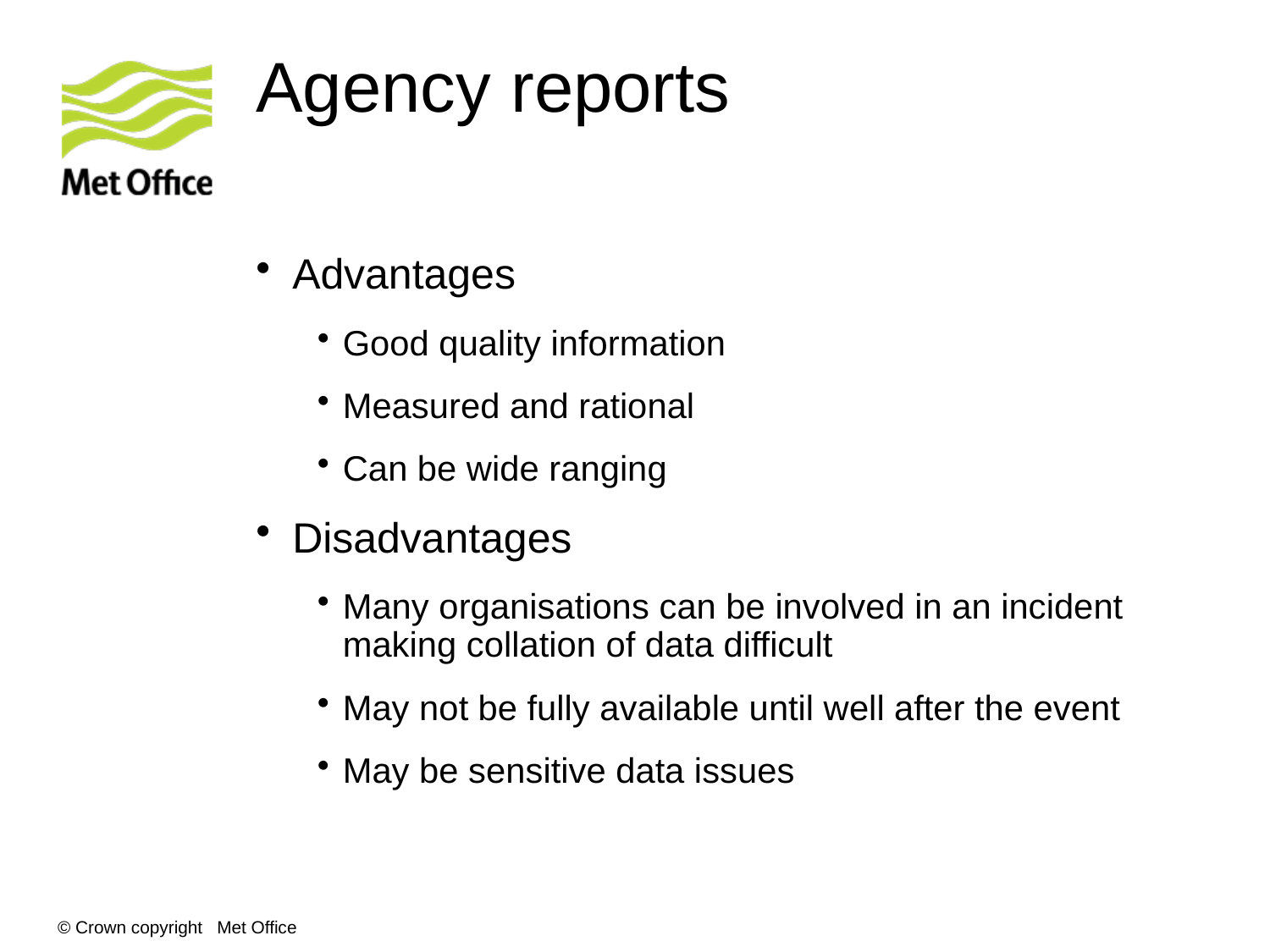

# Agency reports
Advantages
Good quality information
Measured and rational
Can be wide ranging
Disadvantages
Many organisations can be involved in an incident making collation of data difficult
May not be fully available until well after the event
May be sensitive data issues

© Crown copyright   Met Office